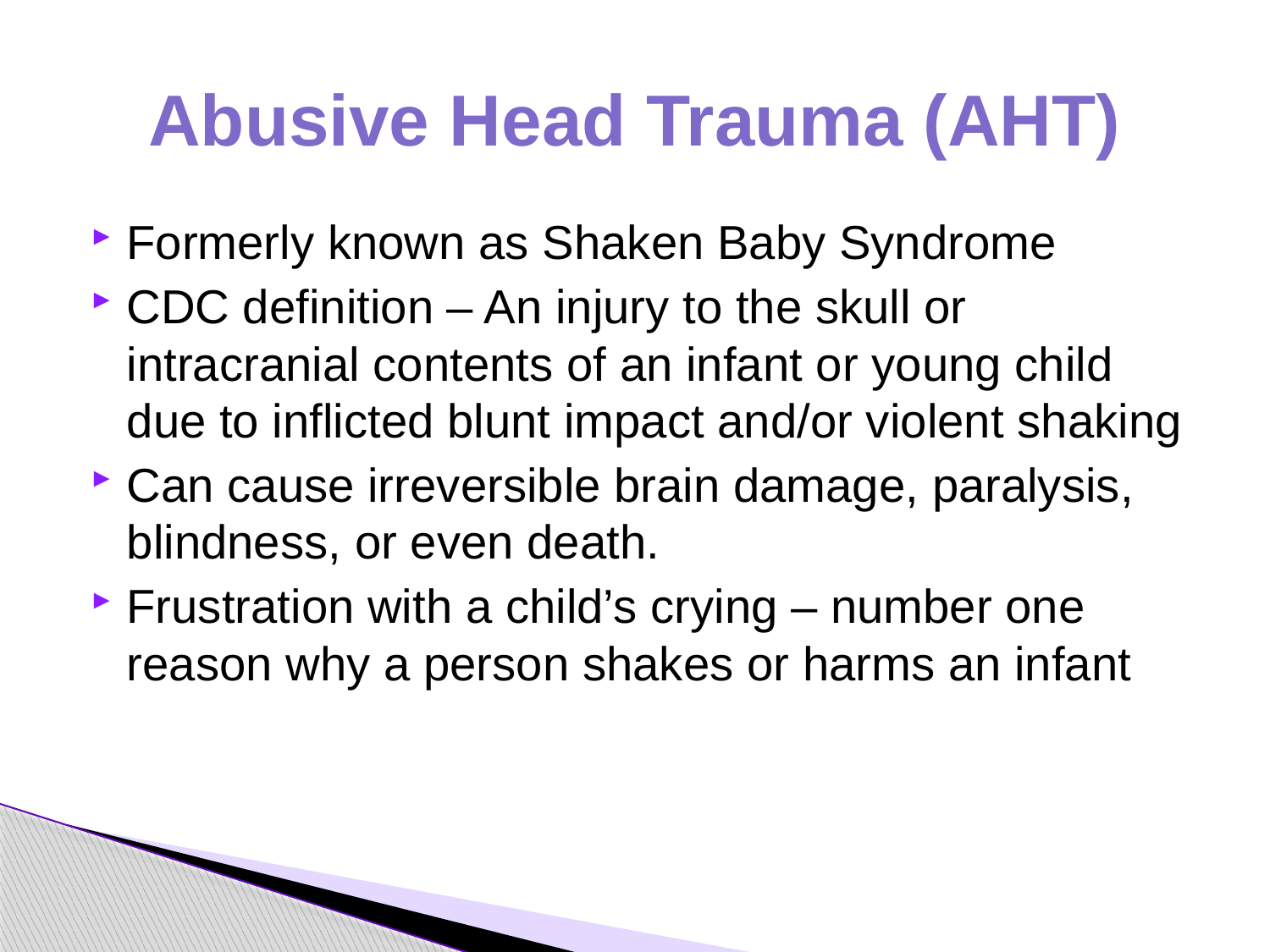

# Abusive Head Trauma (AHT)
Formerly known as Shaken Baby Syndrome
CDC definition – An injury to the skull or intracranial contents of an infant or young child due to inflicted blunt impact and/or violent shaking
Can cause irreversible brain damage, paralysis, blindness, or even death.
Frustration with a child’s crying – number one reason why a person shakes or harms an infant